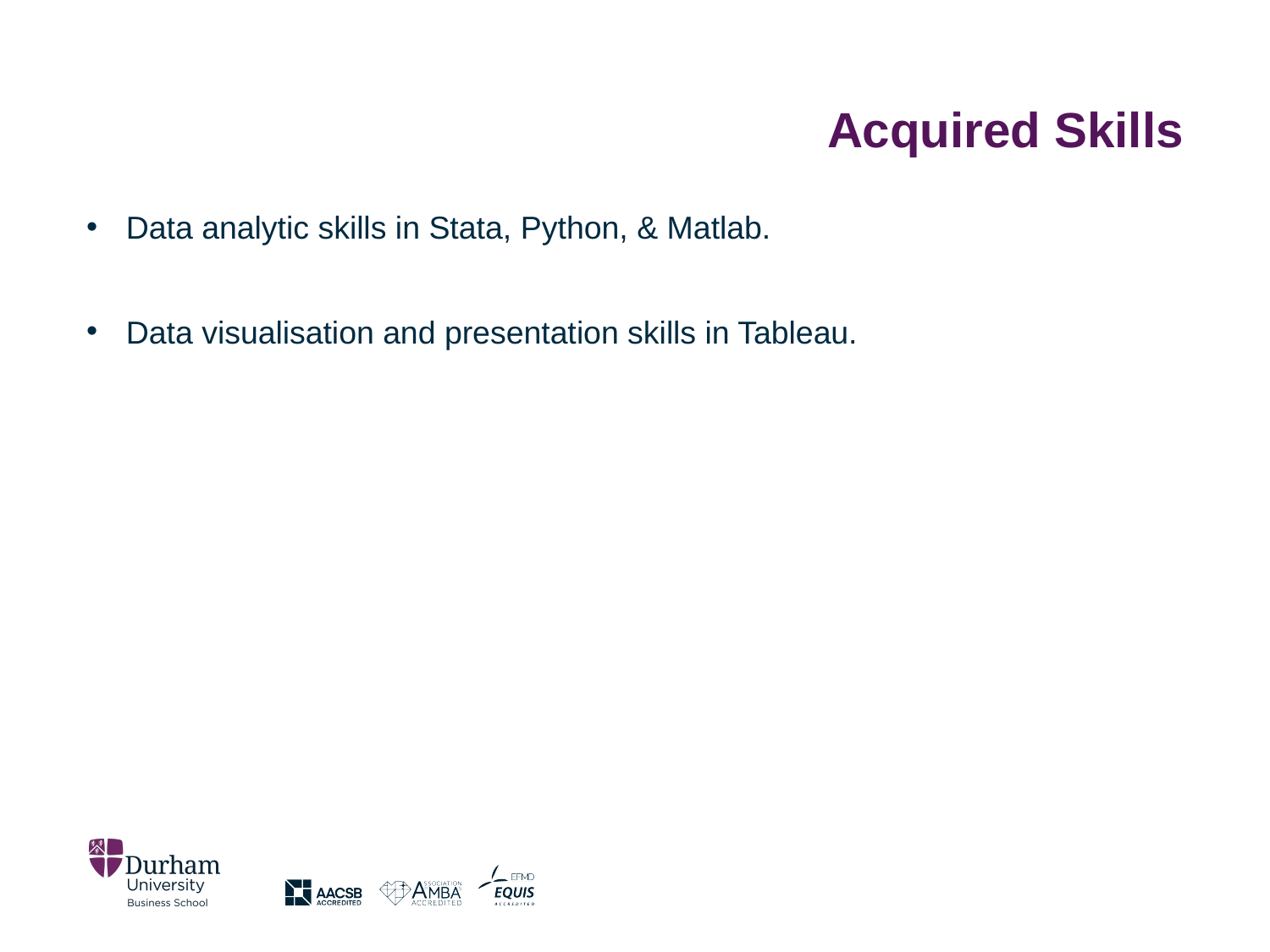

# Acquired Skills
Data analytic skills in Stata, Python, & Matlab.

Data visualisation and presentation skills in Tableau.